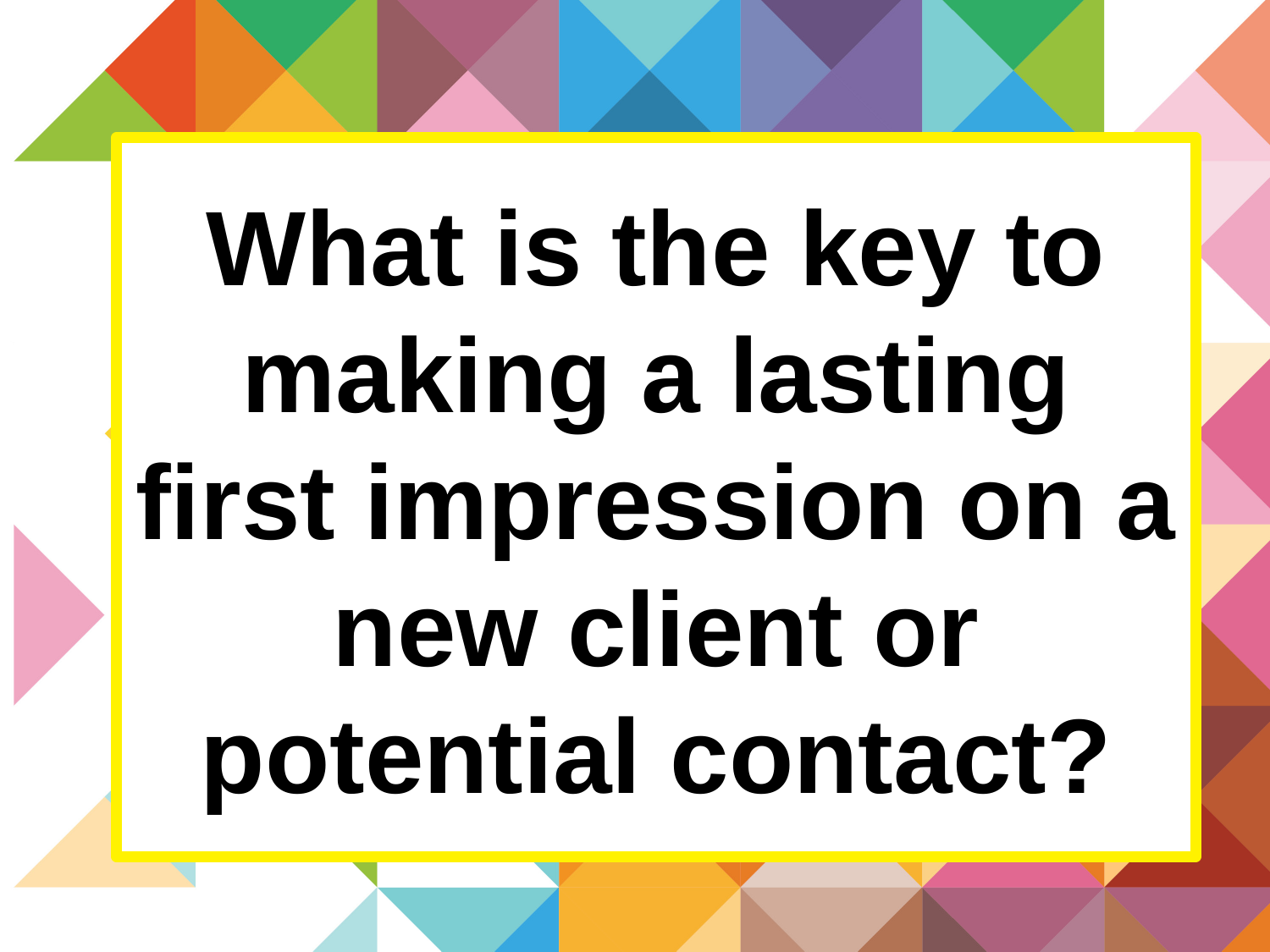

# What is the key to making a lasting first impression on a new client or potential contact?